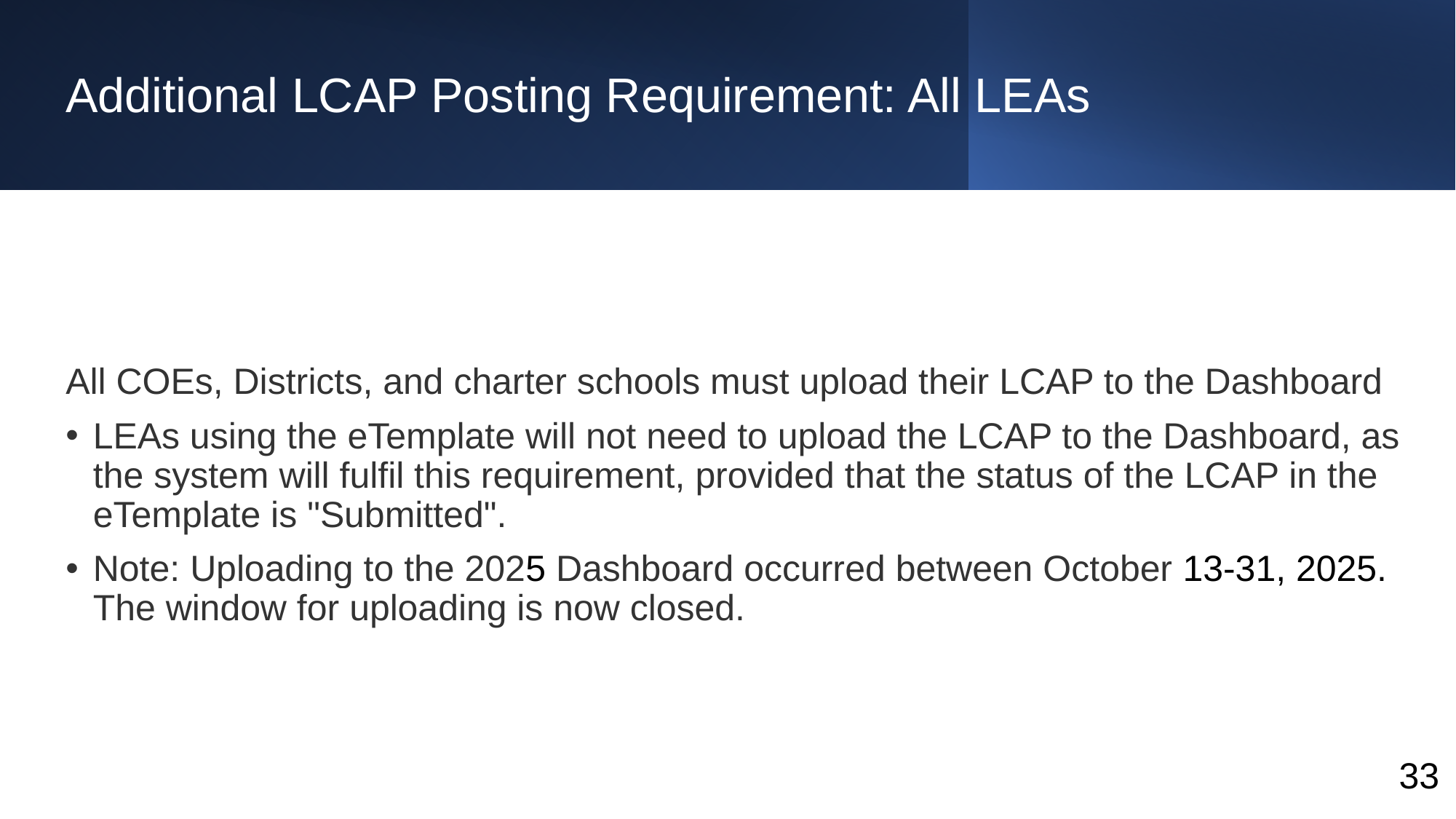

# Additional LCAP Posting Requirement: All LEAs
All COEs, Districts, and charter schools must upload their LCAP to the Dashboard
LEAs using the eTemplate will not need to upload the LCAP to the Dashboard, as the system will fulfil this requirement, provided that the status of the LCAP in the eTemplate is "Submitted".
Note: Uploading to the 2025 Dashboard occurred between October 13-31, 2025.  The window for uploading is now closed.
33